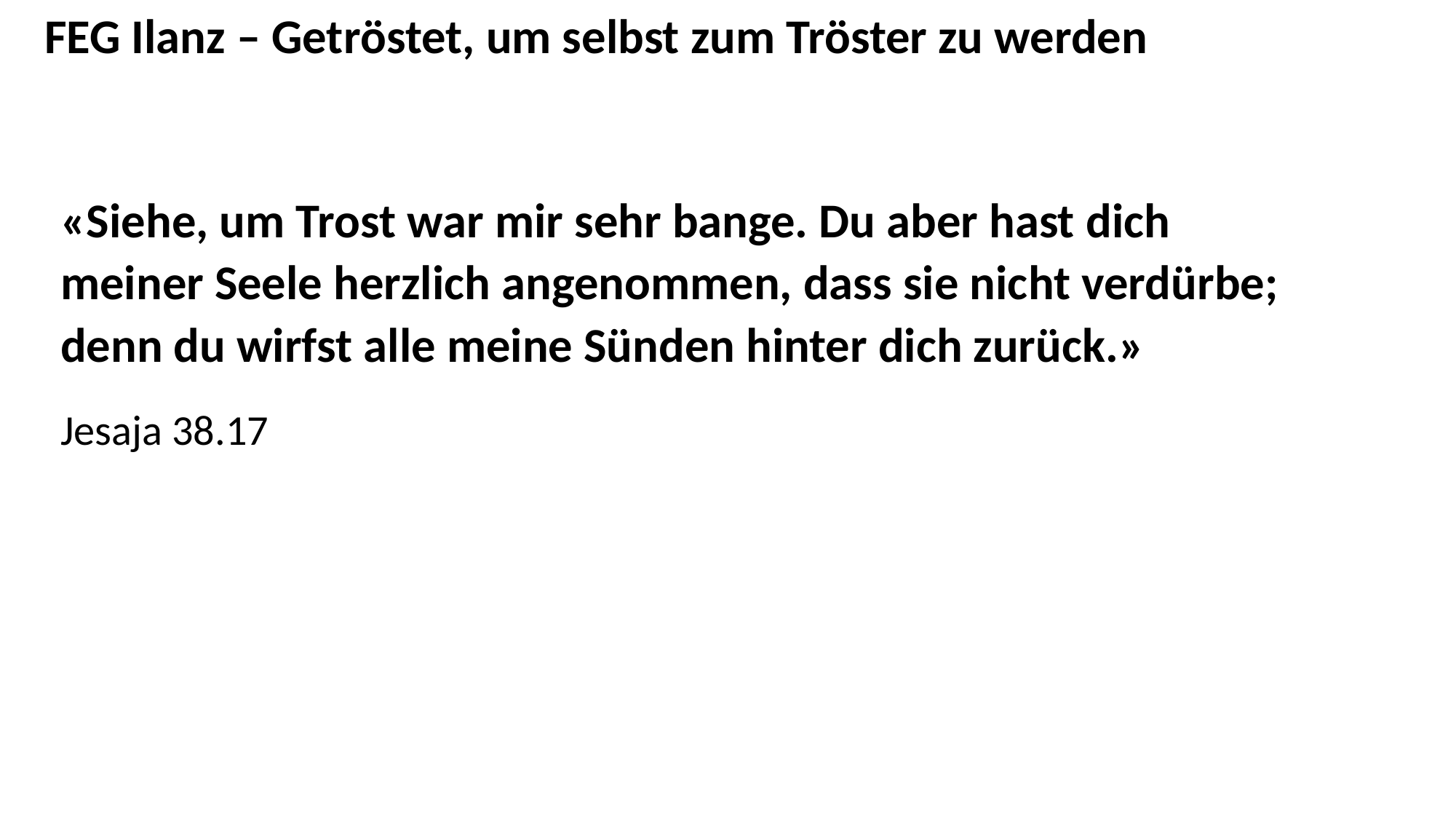

FEG Ilanz – Getröstet, um selbst zum Tröster zu werden

«Siehe, um Trost war mir sehr bange. Du aber hast dich meiner Seele herzlich angenommen, dass sie nicht verdürbe; denn du wirfst alle meine Sünden hinter dich zurück.»
Jesaja 38.17